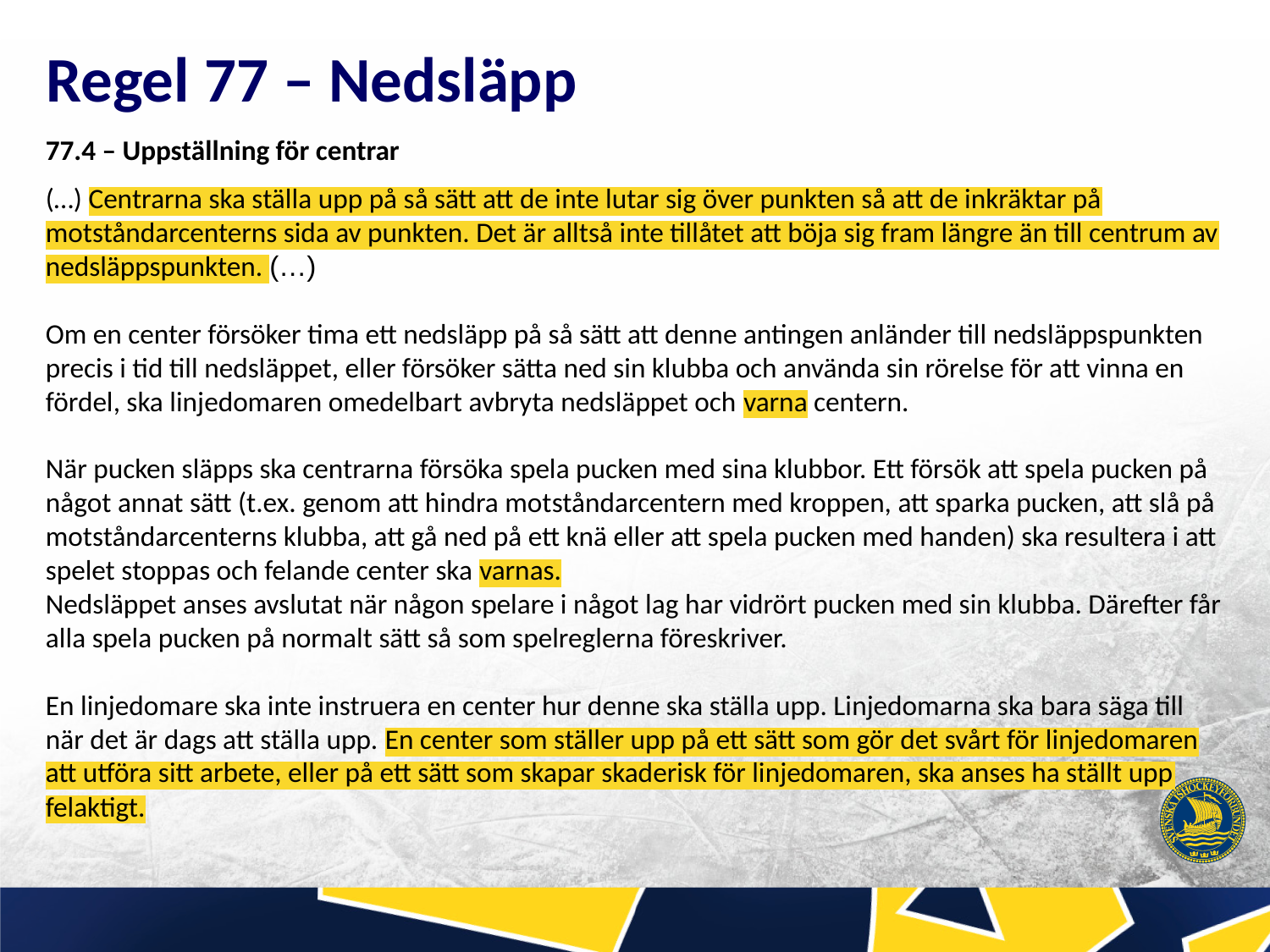

# Regel 77 – Nedsläpp
77.4 – Uppställning för centrar
(…) Centrarna ska ställa upp på så sätt att de inte lutar sig över punkten så att de inkräktar på motståndarcenterns sida av punkten. Det är alltså inte tillåtet att böja sig fram längre än till centrum av nedsläppspunkten. (…)

Om en center försöker tima ett nedsläpp på så sätt att denne antingen anländer till nedsläppspunkten precis i tid till nedsläppet, eller försöker sätta ned sin klubba och använda sin rörelse för att vinna en fördel, ska linjedomaren omedelbart avbryta nedsläppet och varna centern.

När pucken släpps ska centrarna försöka spela pucken med sina klubbor. Ett försök att spela pucken på något annat sätt (t.ex. genom att hindra motståndarcentern med kroppen, att sparka pucken, att slå på motståndarcenterns klubba, att gå ned på ett knä eller att spela pucken med handen) ska resultera i att spelet stoppas och felande center ska varnas.
Nedsläppet anses avslutat när någon spelare i något lag har vidrört pucken med sin klubba. Därefter får alla spela pucken på normalt sätt så som spelreglerna föreskriver.

En linjedomare ska inte instruera en center hur denne ska ställa upp. Linjedomarna ska bara säga till när det är dags att ställa upp. En center som ställer upp på ett sätt som gör det svårt för linjedomaren att utföra sitt arbete, eller på ett sätt som skapar skaderisk för linjedomaren, ska anses ha ställt upp felaktigt.